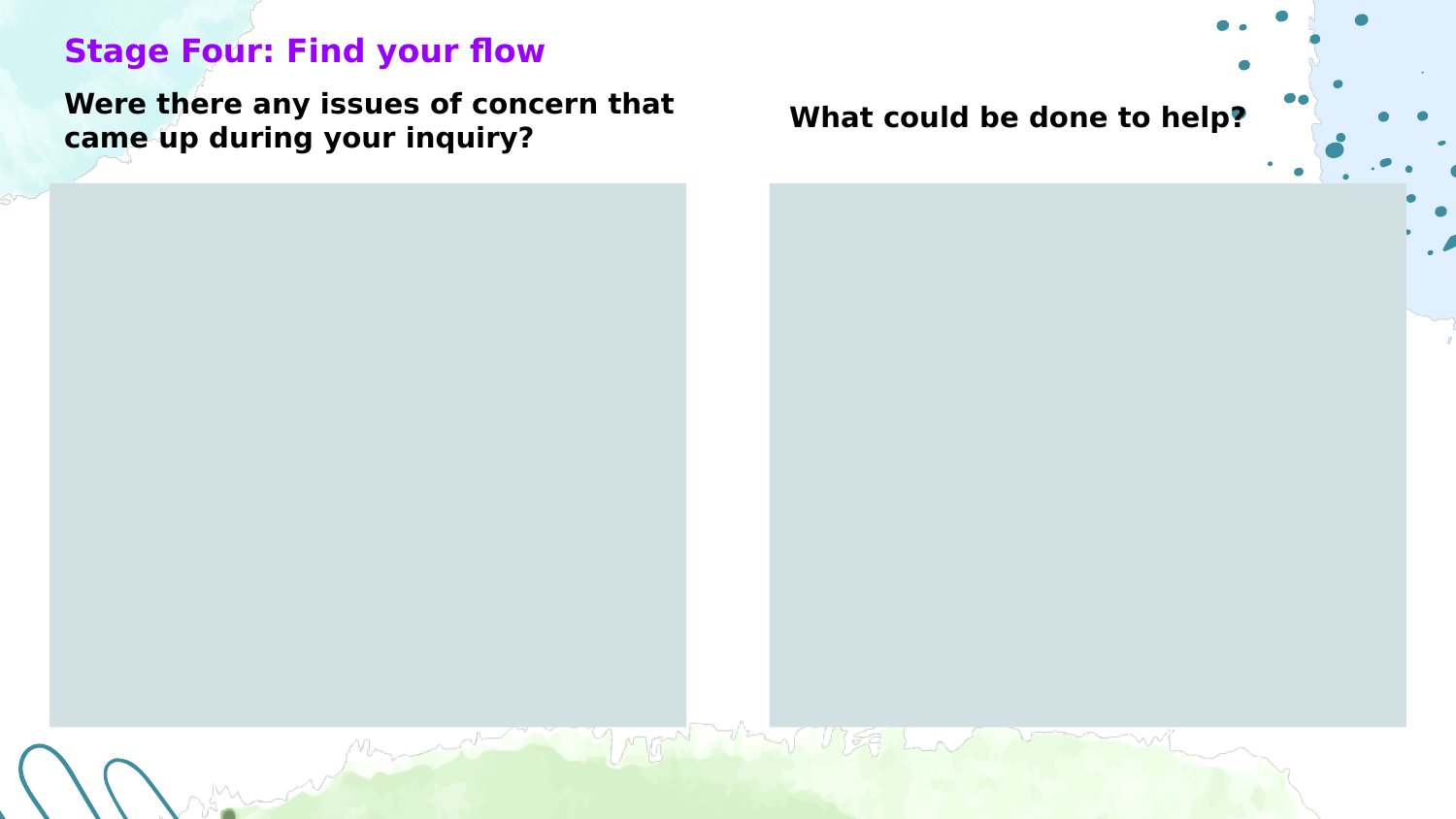

Stage Four: Find your flow
Were there any issues of concern that came up during your inquiry?
What could be done to help?